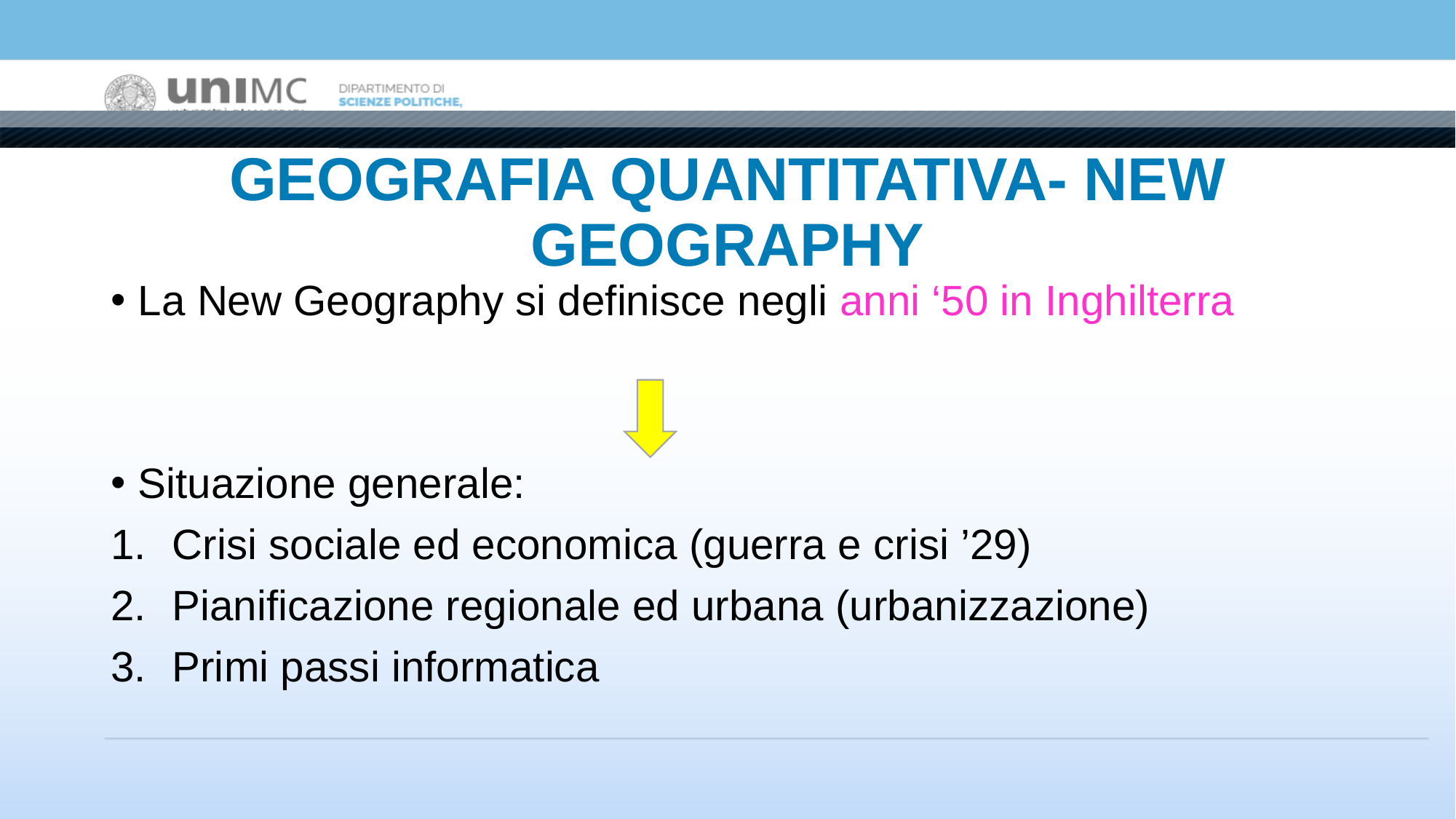

# GEOGRAFIA QUANTITATIVA- NEW GEOGRAPHY
La New Geography si definisce negli anni ‘50 in Inghilterra

Situazione generale:
Crisi sociale ed economica (guerra e crisi ’29)
Pianificazione regionale ed urbana (urbanizzazione)
Primi passi informatica